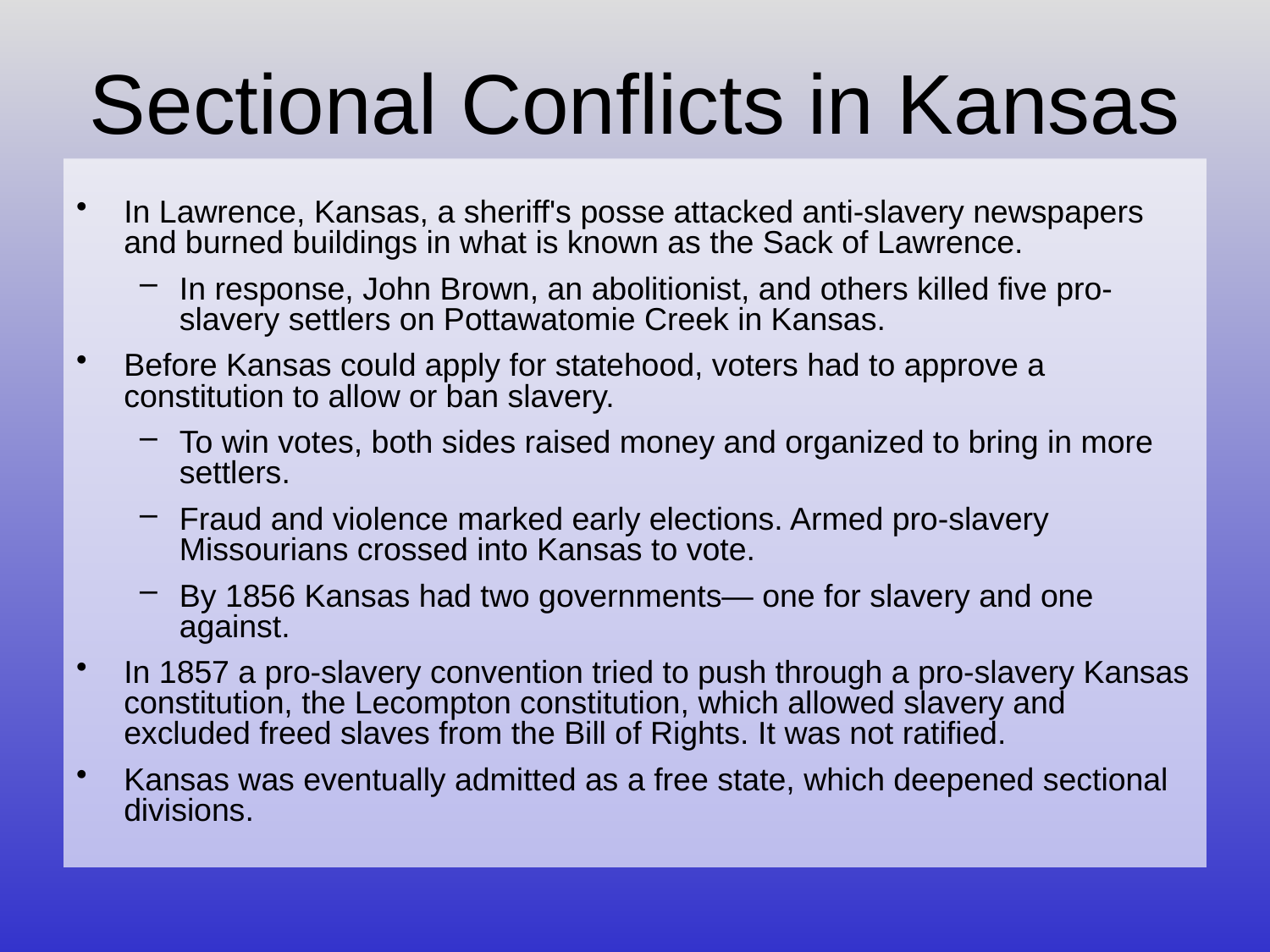

# Sectional Conflicts in Kansas
In Lawrence, Kansas, a sheriff's posse attacked anti-slavery newspapers and burned buildings in what is known as the Sack of Lawrence.
In response, John Brown, an abolitionist, and others killed five pro-slavery settlers on Pottawatomie Creek in Kansas.
Before Kansas could apply for statehood, voters had to approve a constitution to allow or ban slavery.
To win votes, both sides raised money and organized to bring in more settlers.
Fraud and violence marked early elections. Armed pro-slavery Missourians crossed into Kansas to vote.
By 1856 Kansas had two governments— one for slavery and one against.
In 1857 a pro-slavery convention tried to push through a pro-slavery Kansas constitution, the Lecompton constitution, which allowed slavery and excluded freed slaves from the Bill of Rights. It was not ratified.
Kansas was eventually admitted as a free state, which deepened sectional divisions.